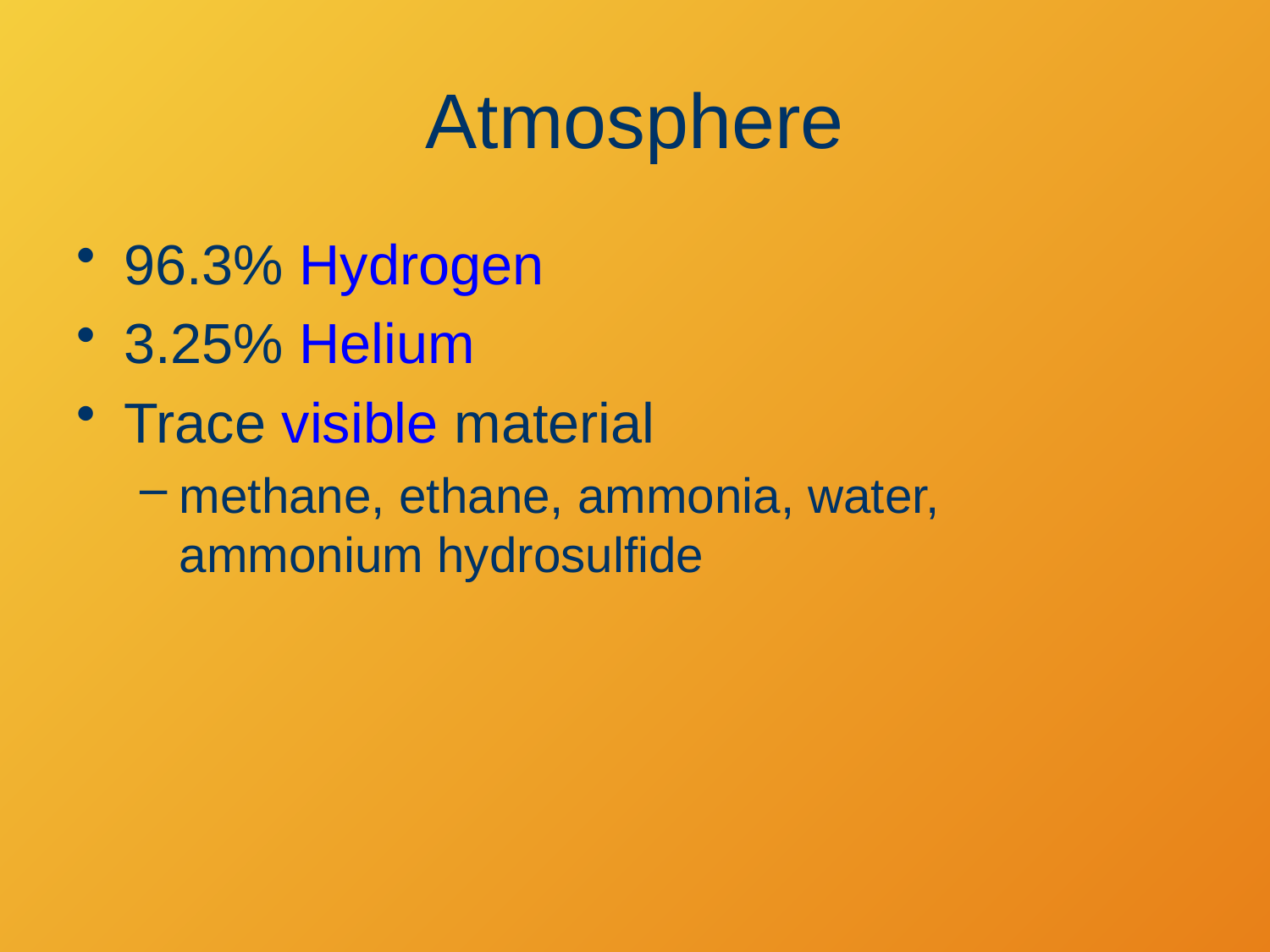

# Atmosphere
96.3% Hydrogen
3.25% Helium
Trace visible material
methane, ethane, ammonia, water, ammonium hydrosulfide